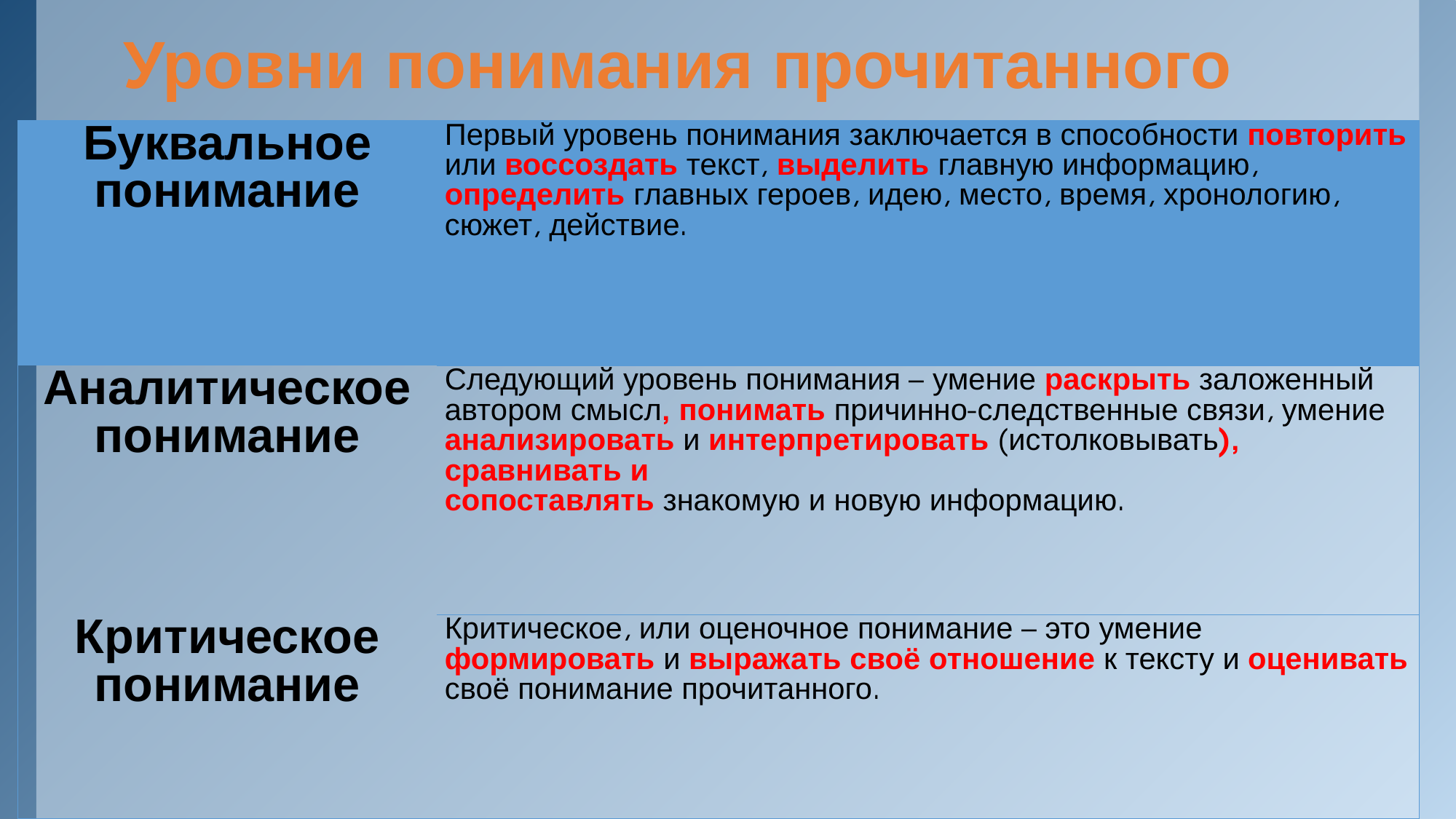

# Уровни понимания прочитанного
| Буквальное понимание | Первый уровень понимания заключается в способности повторить или воссоздать текст, выделить главную информацию, определить главных героев, идею, место, время, хронологию, сюжет, действие. |
| --- | --- |
| Аналитическое понимание | Следующий уровень понимания – умение раскрыть заложенный автором смысл, понимать причинно-следственные связи, умение анализировать и интерпретировать (истолковывать), сравнивать и сопоставлять знакомую и новую информацию. |
| Критическое понимание | Критическое, или оценочное понимание – это умение формировать и выражать своё отношение к тексту и оценивать своё понимание прочитанного. |